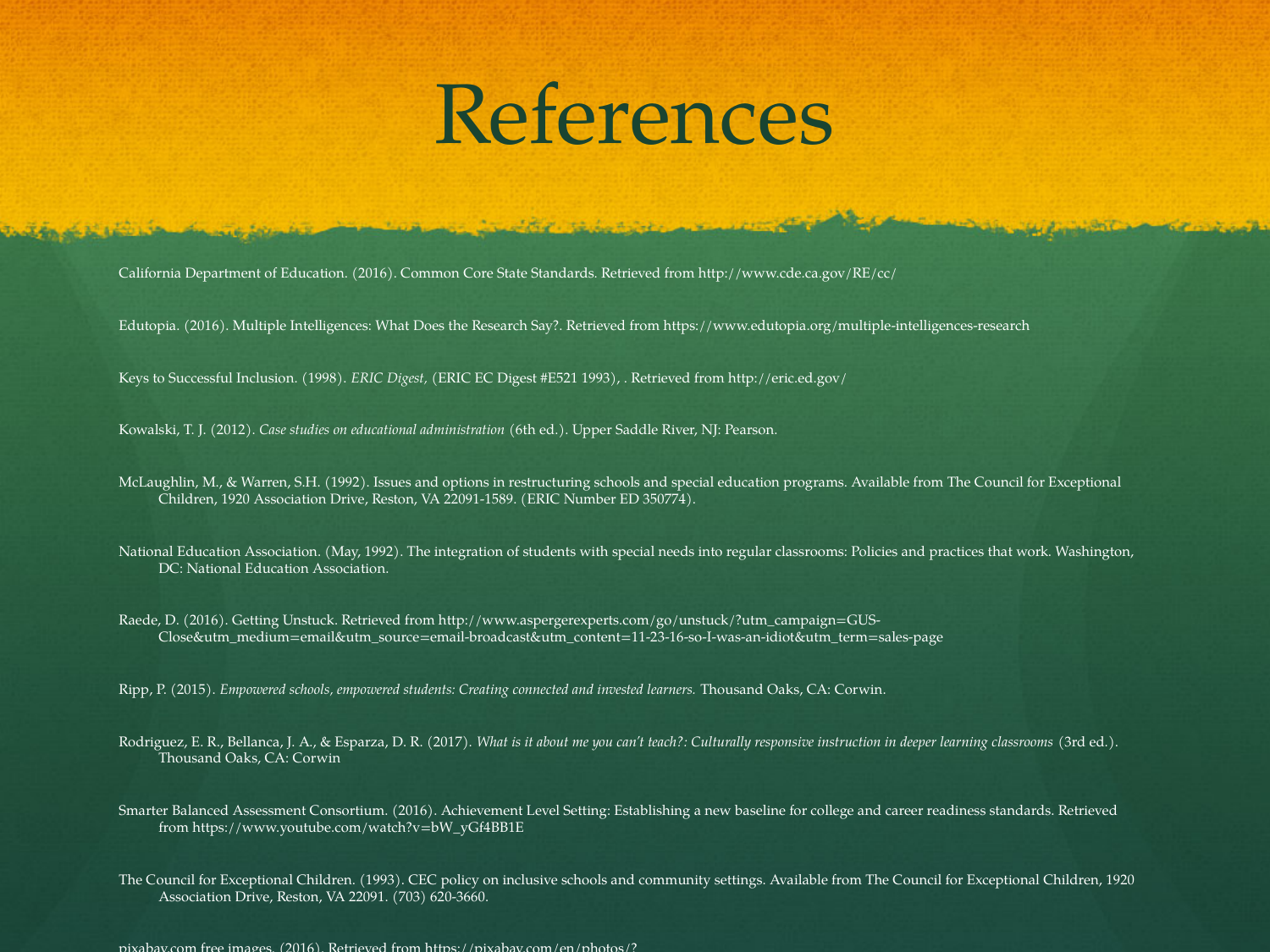

# References
California Department of Education. (2016). Common Core State Standards. Retrieved from http://www.cde.ca.gov/RE/cc/
Edutopia. (2016). Multiple Intelligences: What Does the Research Say?. Retrieved from https://www.edutopia.org/multiple-intelligences-research
Keys to Successful Inclusion. (1998). ERIC Digest, (ERIC EC Digest #E521 1993), . Retrieved from http://eric.ed.gov/
Kowalski, T. J. (2012). Case studies on educational administration (6th ed.). Upper Saddle River, NJ: Pearson.
McLaughlin, M., & Warren, S.H. (1992). Issues and options in restructuring schools and special education programs. Available from The Council for Exceptional Children, 1920 Association Drive, Reston, VA 22091-1589. (ERIC Number ED 350774).
National Education Association. (May, 1992). The integration of students with special needs into regular classrooms: Policies and practices that work. Washington, DC: National Education Association.
Raede, D. (2016). Getting Unstuck. Retrieved from http://www.aspergerexperts.com/go/unstuck/?utm_campaign=GUS-Close&utm_medium=email&utm_source=email-broadcast&utm_content=11-23-16-so-I-was-an-idiot&utm_term=sales-page
Ripp, P. (2015). Empowered schools, empowered students: Creating connected and invested learners. Thousand Oaks, CA: Corwin.
Rodriguez, E. R., Bellanca, J. A., & Esparza, D. R. (2017). What is it about me you can’t teach?: Culturally responsive instruction in deeper learning classrooms (3rd ed.). Thousand Oaks, CA: Corwin
Smarter Balanced Assessment Consortium. (2016). Achievement Level Setting: Establishing a new baseline for college and career readiness standards. Retrieved from https://www.youtube.com/watch?v=bW_yGf4BB1E
The Council for Exceptional Children. (1993). CEC policy on inclusive schools and community settings. Available from The Council for Exceptional Children, 1920 Association Drive, Reston, VA 22091. (703) 620-3660.
pixabay.com free images. (2016). Retrieved from https://pixabay.com/en/photos/?image_type=&cat=&min_width=&min_height=&q=teacher+student&order=popular